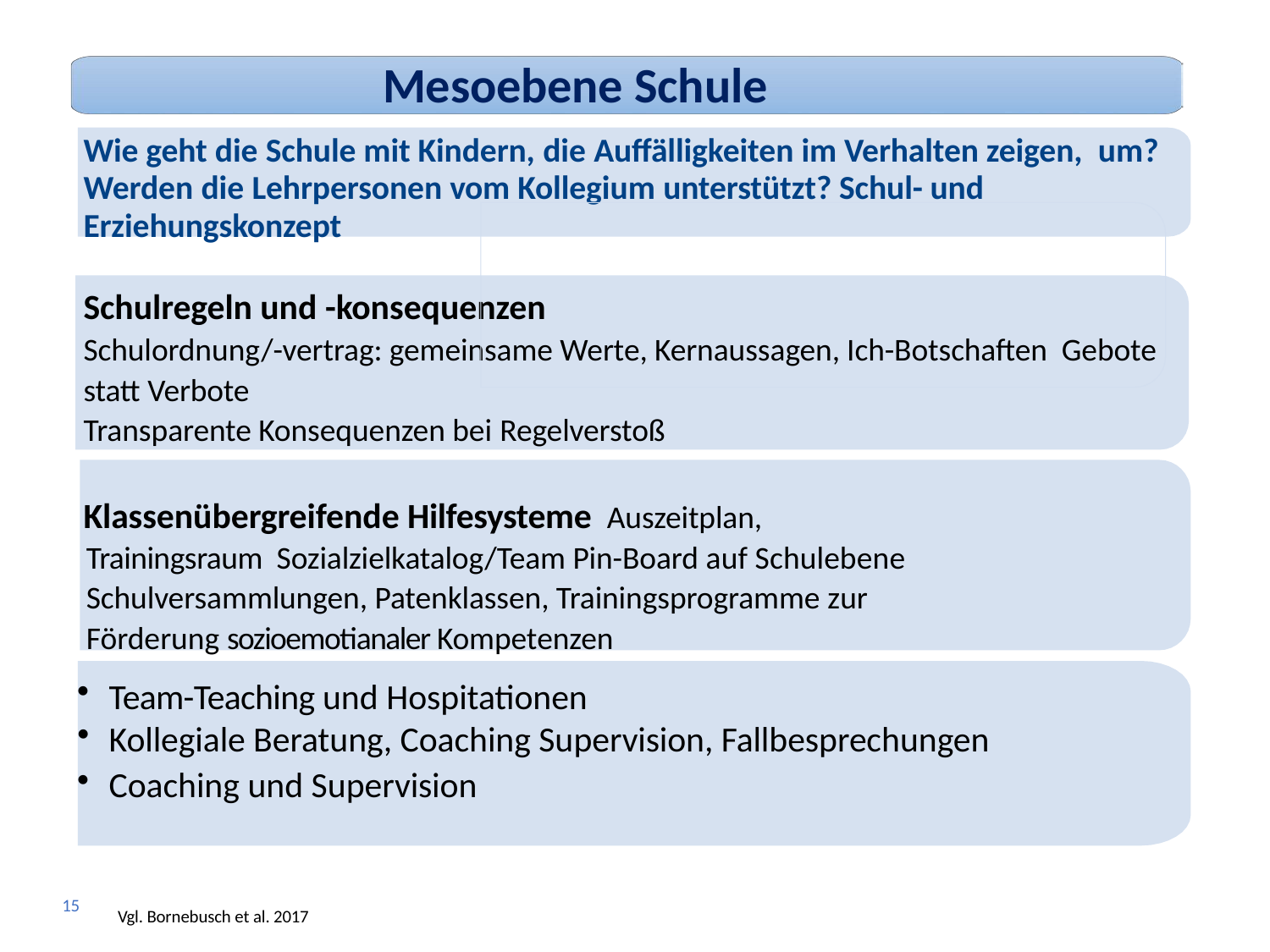

Mesoebene Schule

Wie geht die Schule mit Kindern, die Auffälligkeiten im Verhalten zeigen,  um?
Werden die Lehrpersonen vom Kollegium unterstützt? Schul- und
Erziehungskonzept

Schulregeln und -konsequenzen
Schulordnung/-vertrag: gemeinsame Werte, Kernaussagen, Ich-Botschaften  Gebote
statt Verbote
Transparente Konsequenzen bei Regelverstoß

Klassenübergreifende Hilfesysteme  Auszeitplan, Trainingsraum  Sozialzielkatalog/Team Pin-Board auf Schulebene  Schulversammlungen, Patenklassen, Trainingsprogramme zur  Förderung sozioemotianaler Kompetenzen

Team-Teaching und Hospitationen
Kollegiale Beratung, Coaching Supervision, Fallbesprechungen
Coaching und Supervision
15
Vgl. Bornebusch et al. 2017